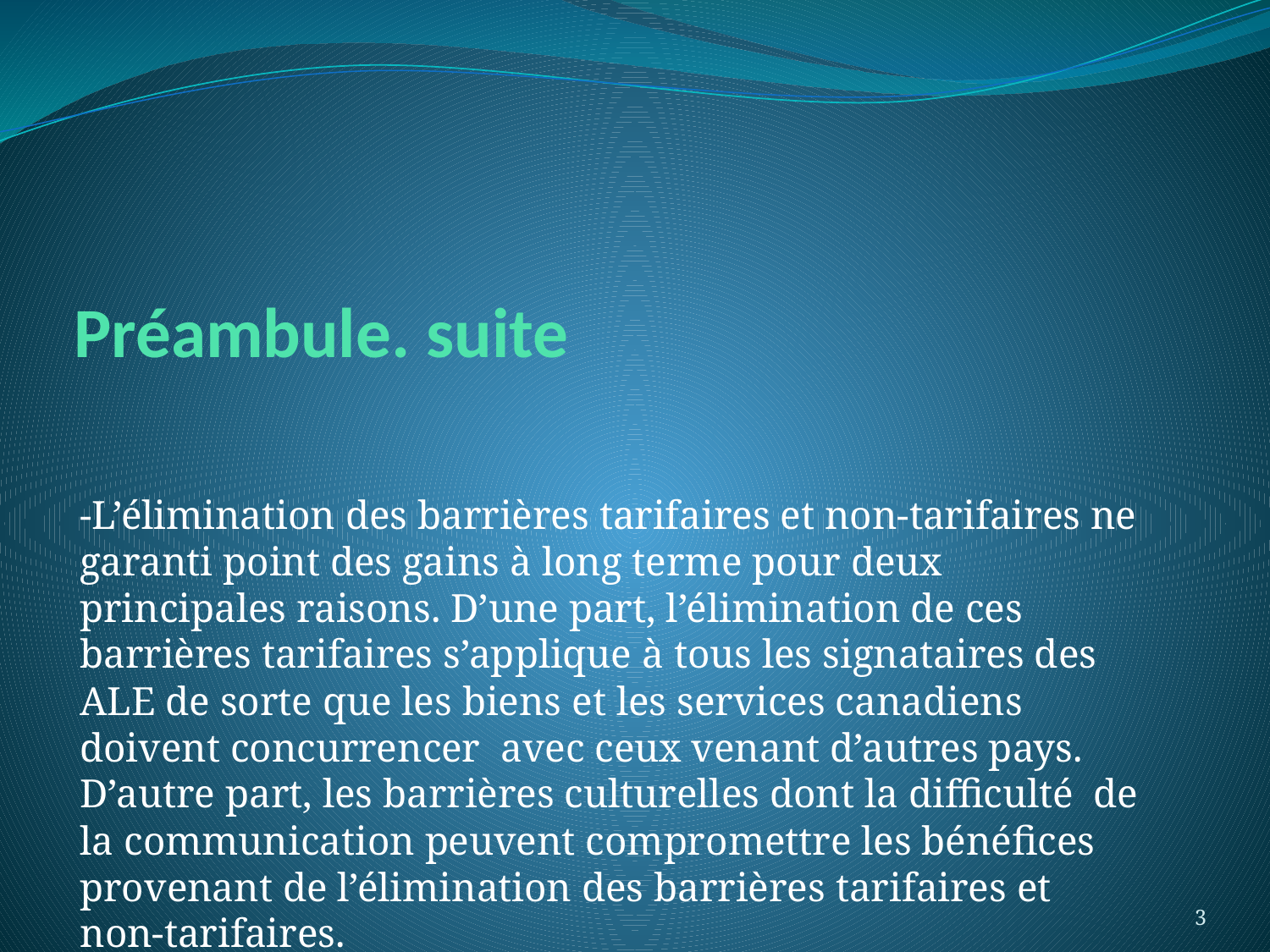

# Préambule. suite

-L’élimination des barrières tarifaires et non-tarifaires ne garanti point des gains à long terme pour deux principales raisons. D’une part, l’élimination de ces barrières tarifaires s’applique à tous les signataires des ALE de sorte que les biens et les services canadiens doivent concurrencer  avec ceux venant d’autres pays. D’autre part, les barrières culturelles dont la difficulté  de la communication peuvent compromettre les bénéfices provenant de l’élimination des barrières tarifaires et non-tarifaires.
3